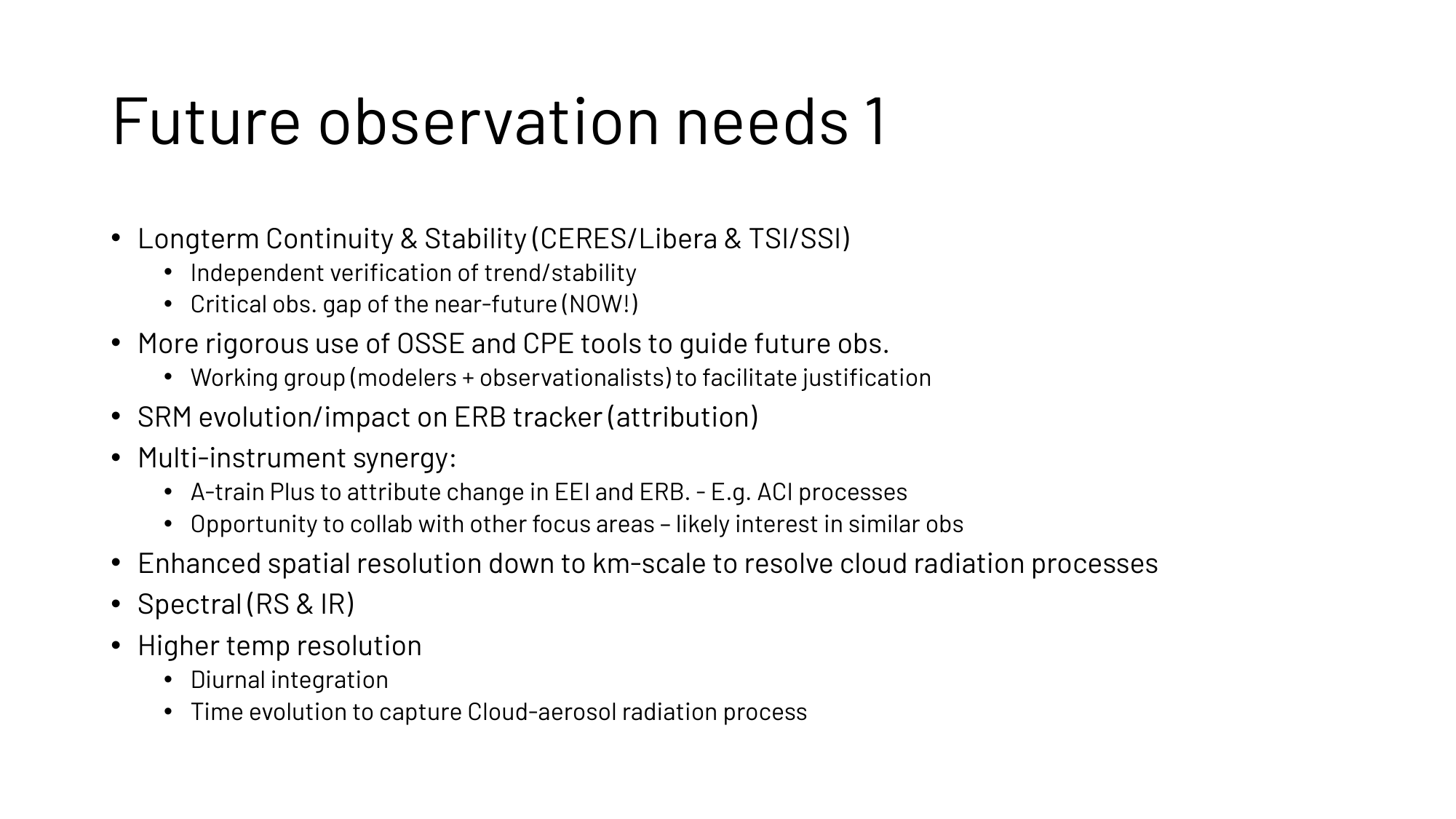

# Future observation needs 1
Longterm Continuity & Stability (CERES/Libera & TSI/SSI)
Independent verification of trend/stability
Critical obs. gap of the near-future (NOW!)
More rigorous use of OSSE and CPE tools to guide future obs.
Working group (modelers + observationalists) to facilitate justification
SRM evolution/impact on ERB tracker (attribution)
Multi-instrument synergy:
A-train Plus to attribute change in EEI and ERB. - E.g. ACI processes
Opportunity to collab with other focus areas – likely interest in similar obs
Enhanced spatial resolution down to km-scale to resolve cloud radiation processes
Spectral (RS & IR)
Higher temp resolution
Diurnal integration
Time evolution to capture Cloud-aerosol radiation process